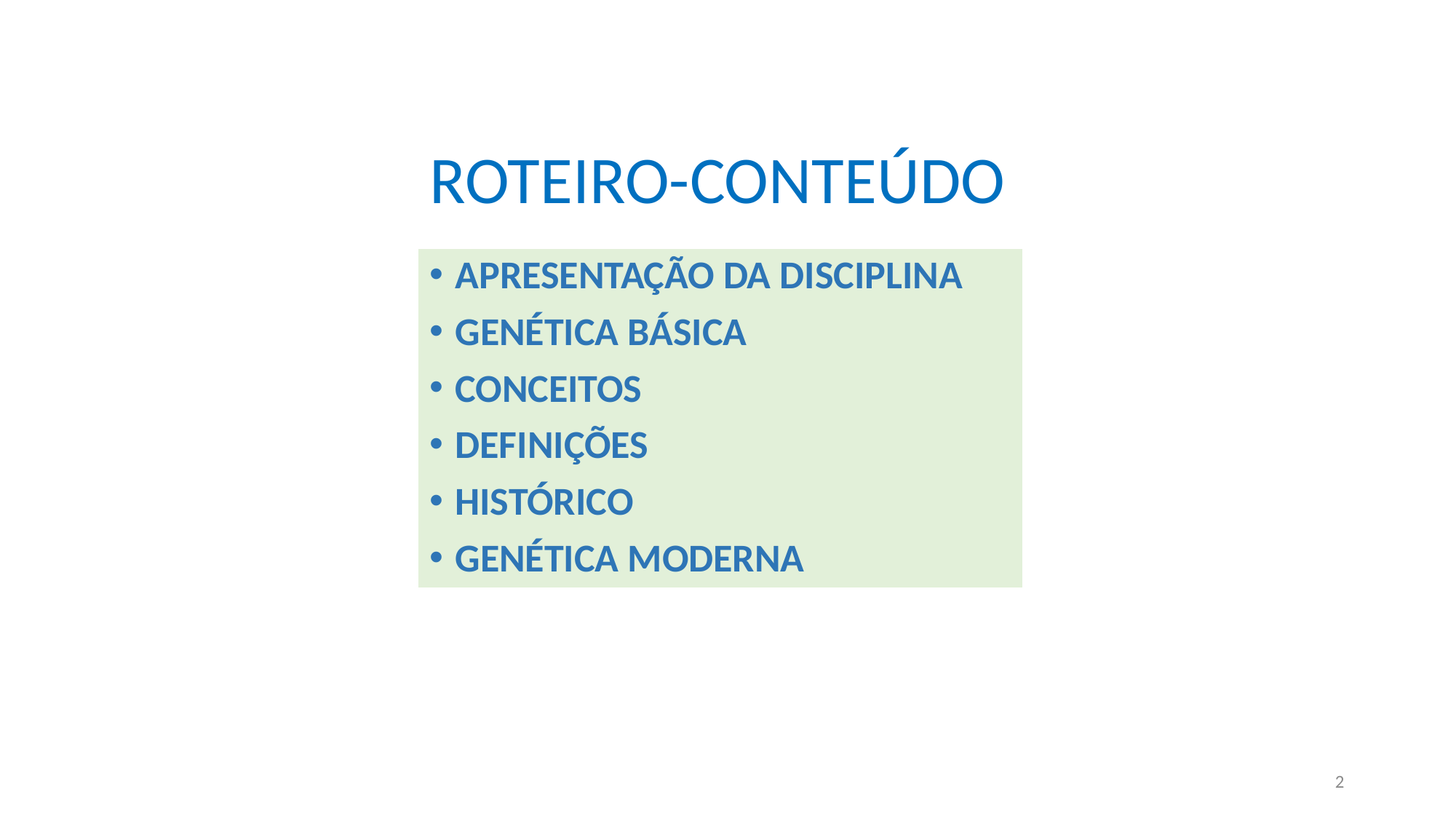

# ROTEIRO-CONTEÚDO
APRESENTAÇÃO DA DISCIPLINA
GENÉTICA BÁSICA
CONCEITOS
DEFINIÇÕES
HISTÓRICO
GENÉTICA MODERNA

2